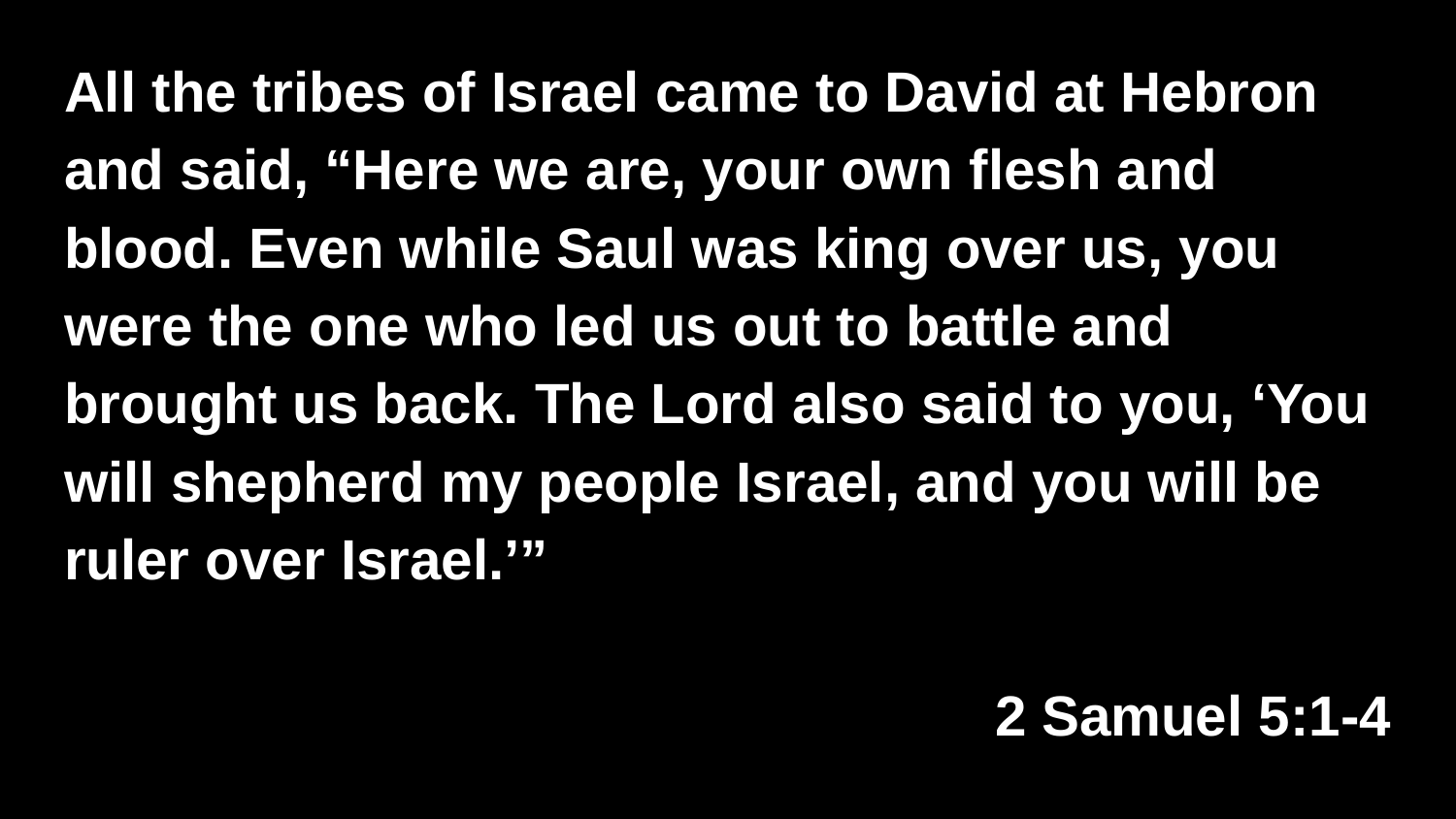

All the tribes of Israel came to David at Hebron and said, “Here we are, your own flesh and blood. Even while Saul was king over us, you were the one who led us out to battle and brought us back. The Lord also said to you, ‘You will shepherd my people Israel, and you will be ruler over Israel.’”

2 Samuel 5:1-4
#